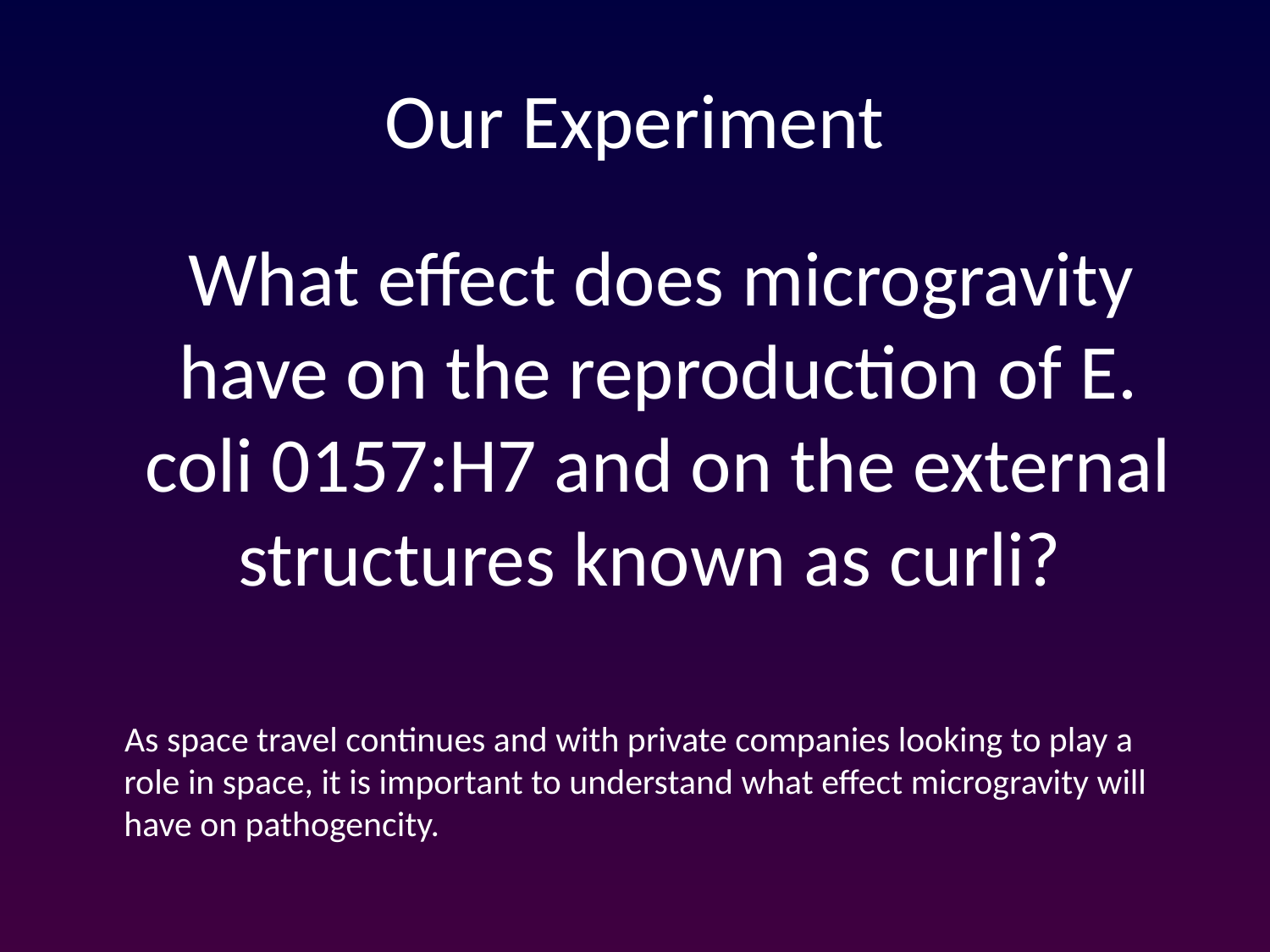

# Our Experiment
   What effect does microgravity have on the reproduction of E. coli 0157:H7 and on the external structures known as curli?

      As space travel continues and with private companies looking to play a role in space, it is important to understand what effect microgravity will have on pathogencity.